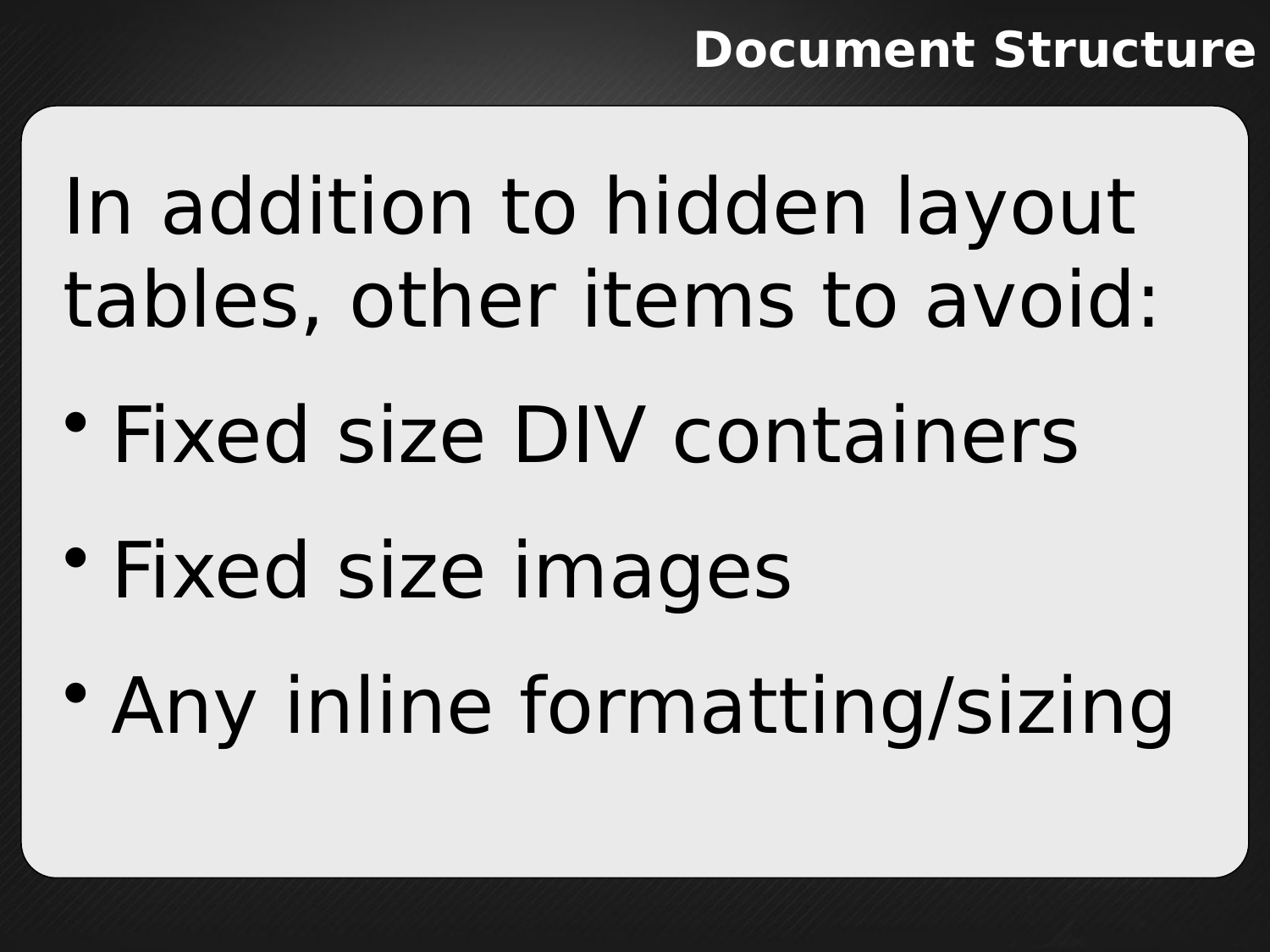

# Document Structure
In addition to hidden layout tables, other items to avoid:
Fixed size DIV containers
Fixed size images
Any inline formatting/sizing